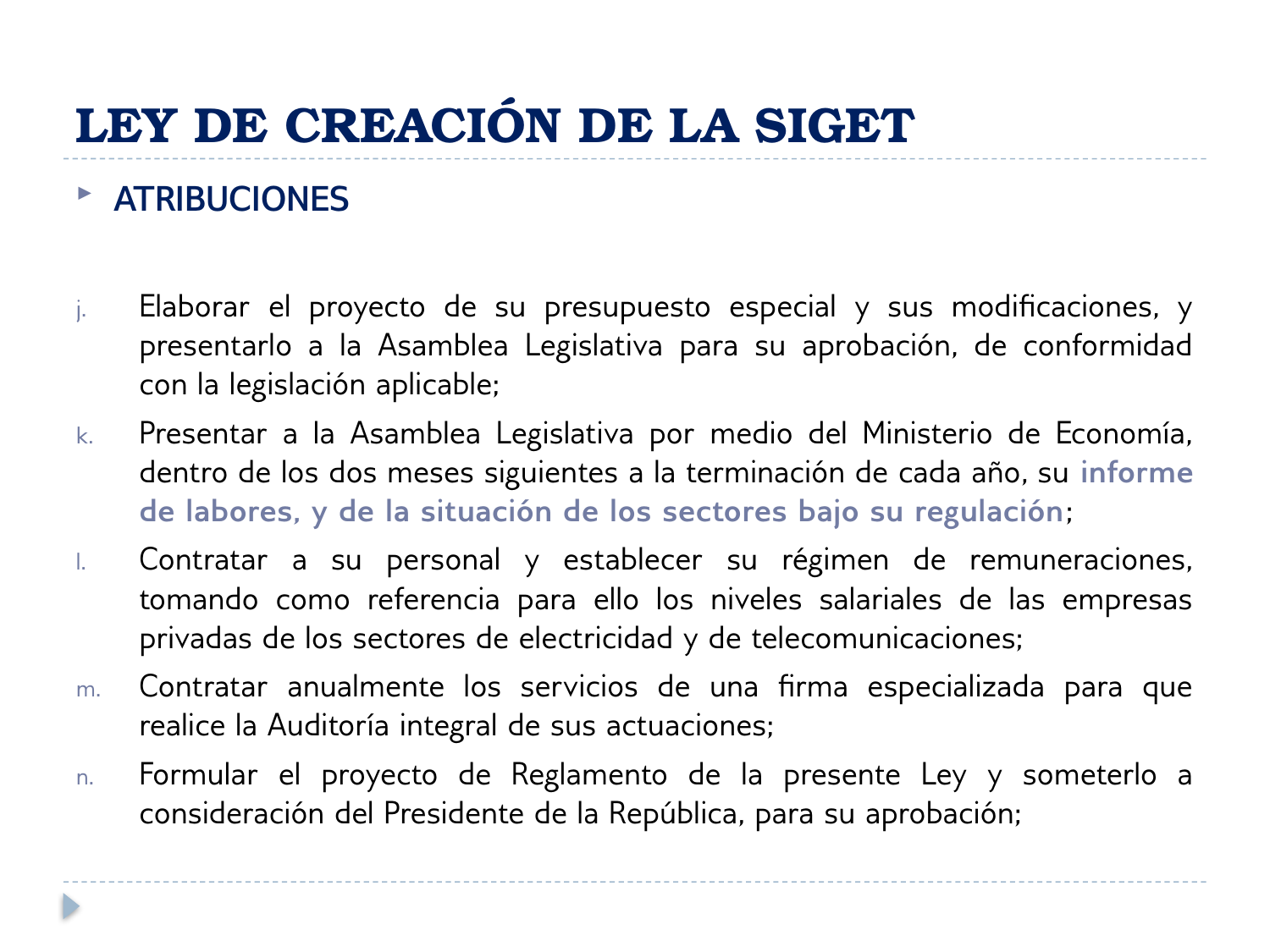

# LEY DE CREACIÓN DE LA SIGET
ATRIBUCIONES

Elaborar el proyecto de su presupuesto especial y sus modificaciones, y presentarlo a la Asamblea Legislativa para su aprobación, de conformidad con la legislación aplicable;
Presentar a la Asamblea Legislativa por medio del Ministerio de Economía, dentro de los dos meses siguientes a la terminación de cada año, su informe de labores, y de la situación de los sectores bajo su regulación;
Contratar a su personal y establecer su régimen de remuneraciones, tomando como referencia para ello los niveles salariales de las empresas privadas de los sectores de electricidad y de telecomunicaciones;
Contratar anualmente los servicios de una firma especializada para que realice la Auditoría integral de sus actuaciones;
Formular el proyecto de Reglamento de la presente Ley y someterlo a consideración del Presidente de la República, para su aprobación;